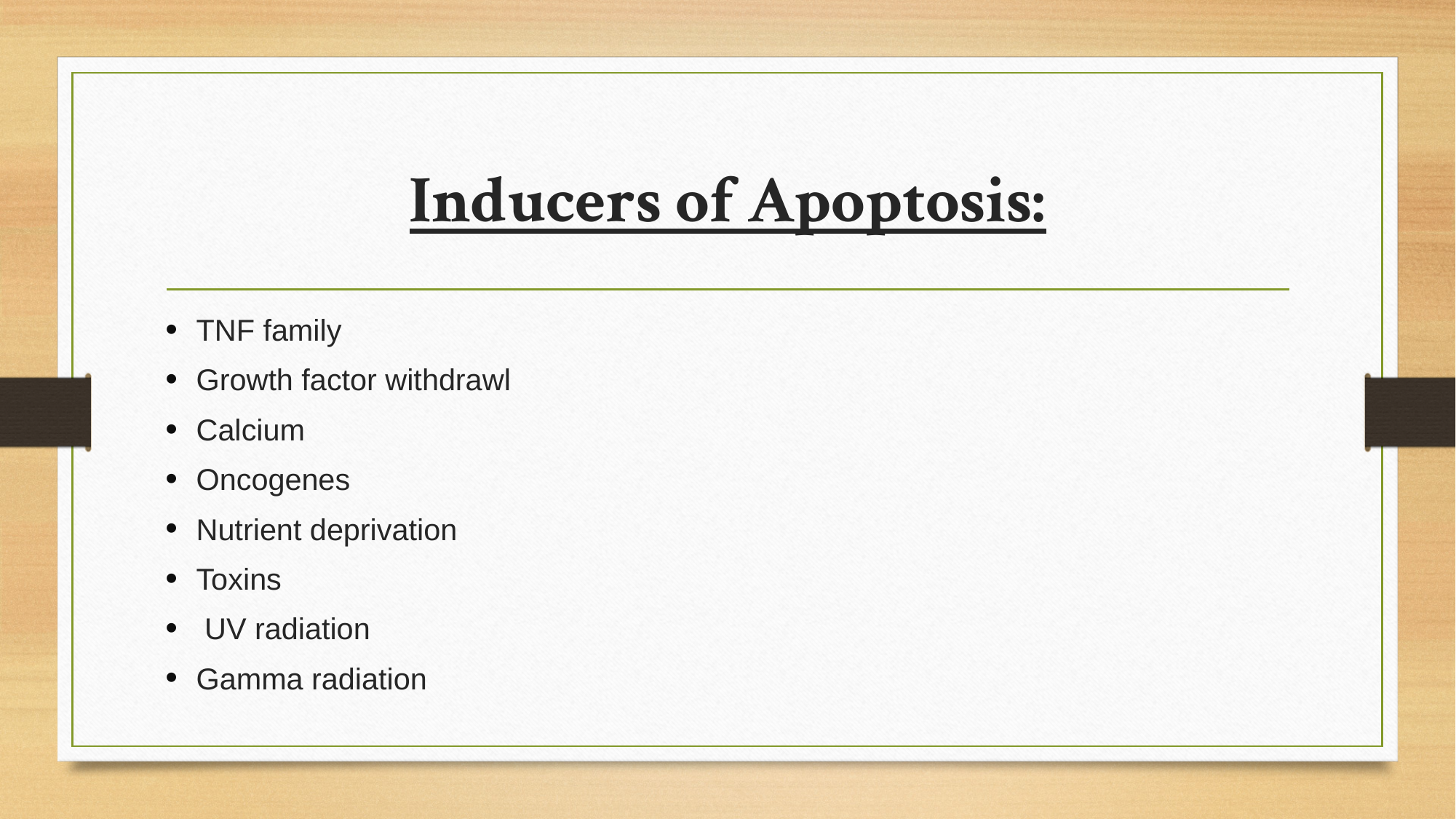

# Inducers of Apoptosis:
TNF family
Growth factor withdrawl
Calcium
Oncogenes
Nutrient deprivation
Toxins
 UV radiation
Gamma radiation